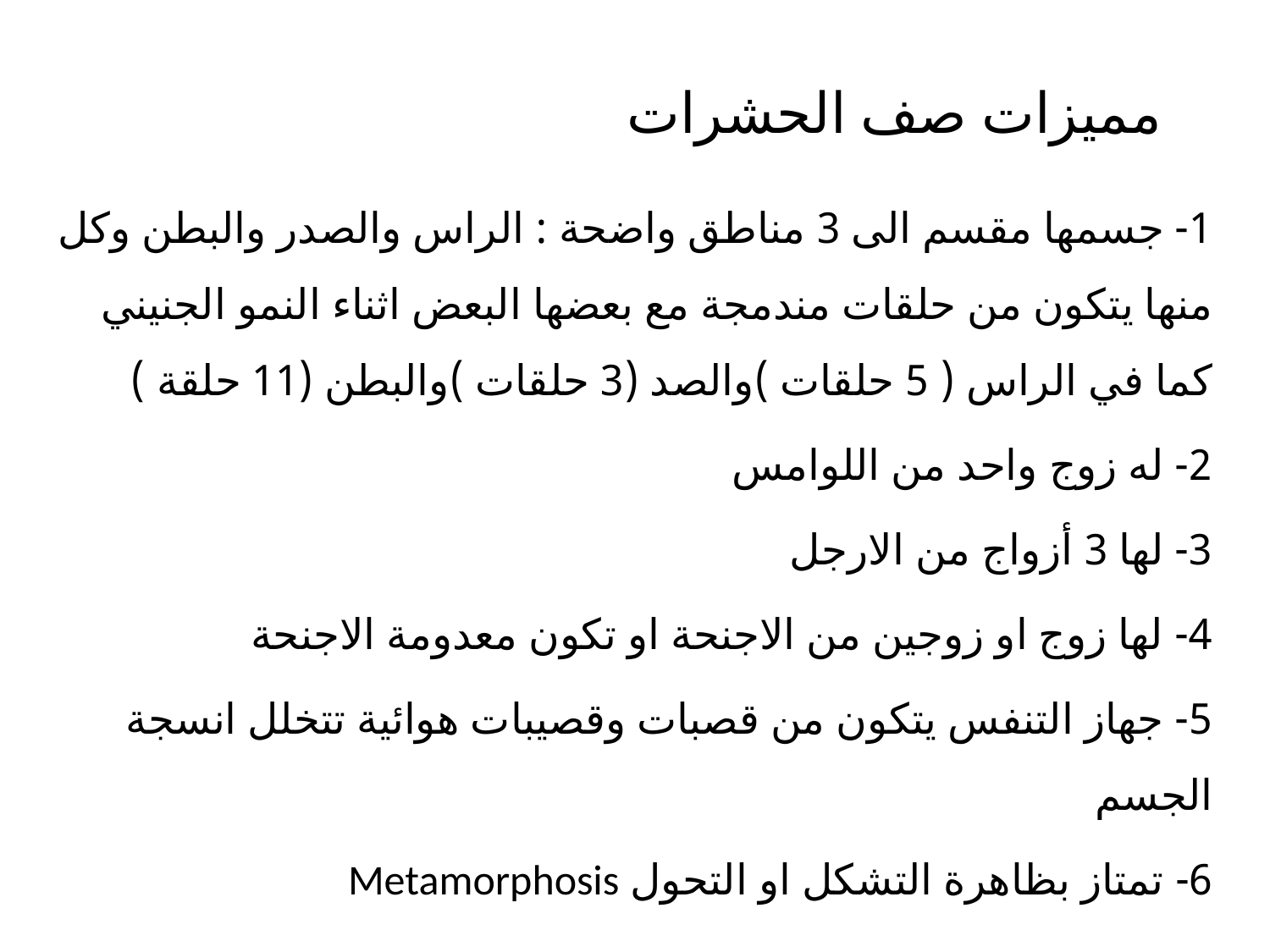

# مميزات صف الحشرات
1- جسمها مقسم الى 3 مناطق واضحة : الراس والصدر والبطن وكل منها يتكون من حلقات مندمجة مع بعضها البعض اثناء النمو الجنيني كما في الراس ( 5 حلقات )والصد (3 حلقات )والبطن (11 حلقة )
2- له زوج واحد من اللوامس
3- لها 3 أزواج من الارجل
4- لها زوج او زوجين من الاجنحة او تكون معدومة الاجنحة
5- جهاز التنفس يتكون من قصبات وقصيبات هوائية تتخلل انسجة الجسم
6- تمتاز بظاهرة التشكل او التحول Metamorphosis